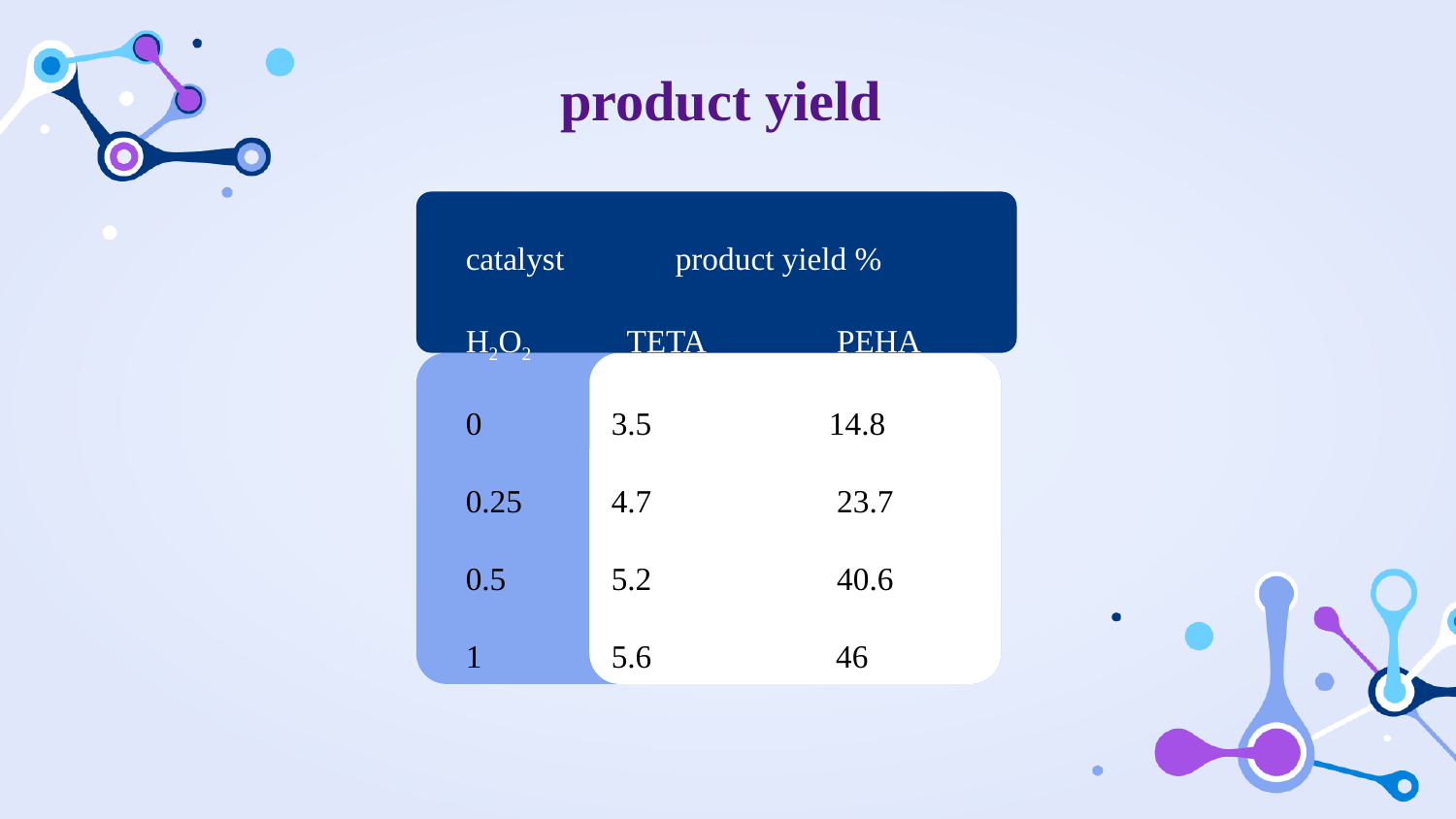

product yield

catalyst	        product yield %
H2O2   	  TETA	          PEHA
0	3.5	         14.8
0.25	4.7	          23.7
0.5	5.2	          40.6
1	5.6                       46